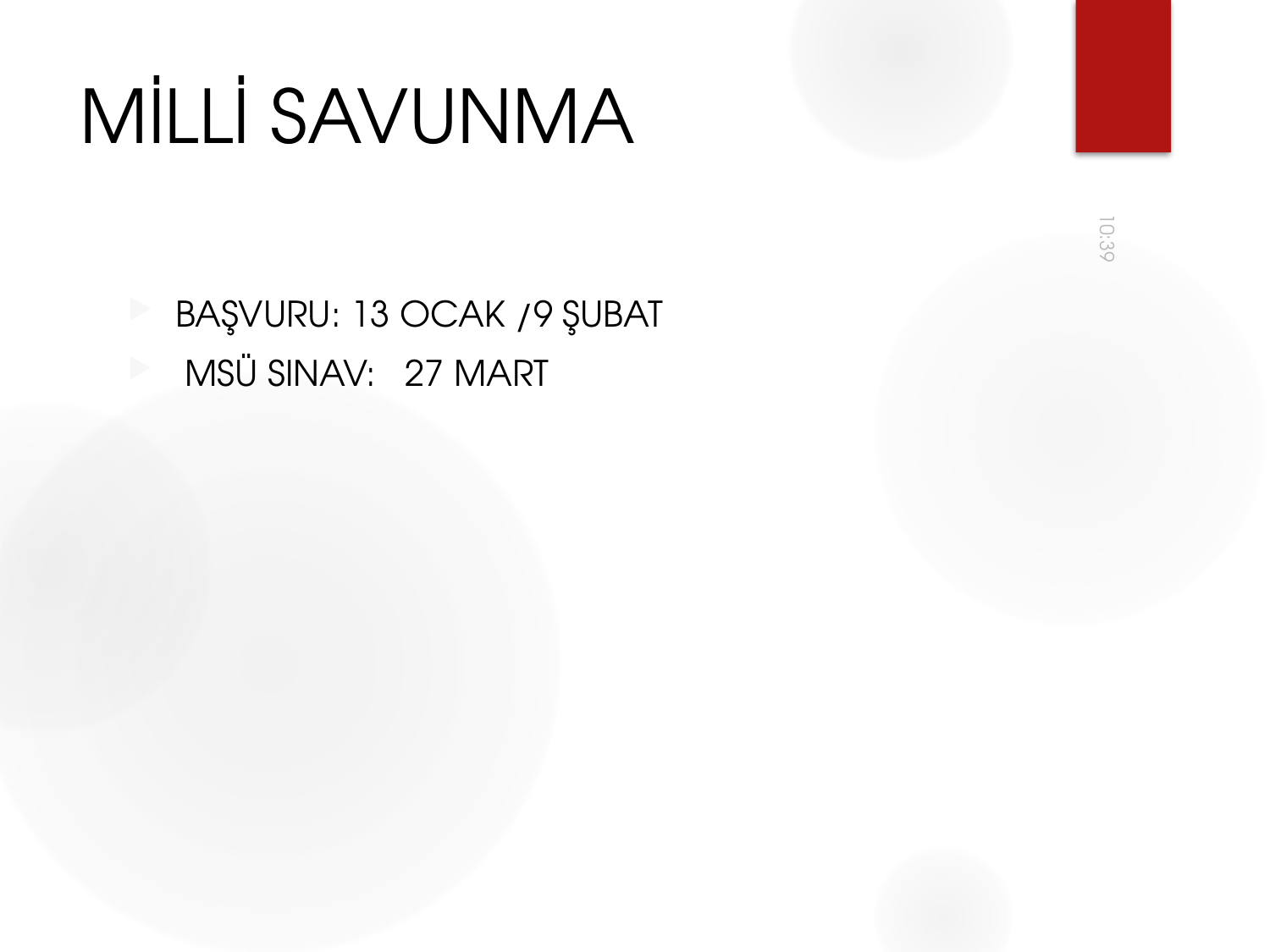

# MİLLİ SAVUNMA
10:39
BAŞVURU: 13 OCAK /9 ŞUBAT
 MSÜ SINAV:   27 MART